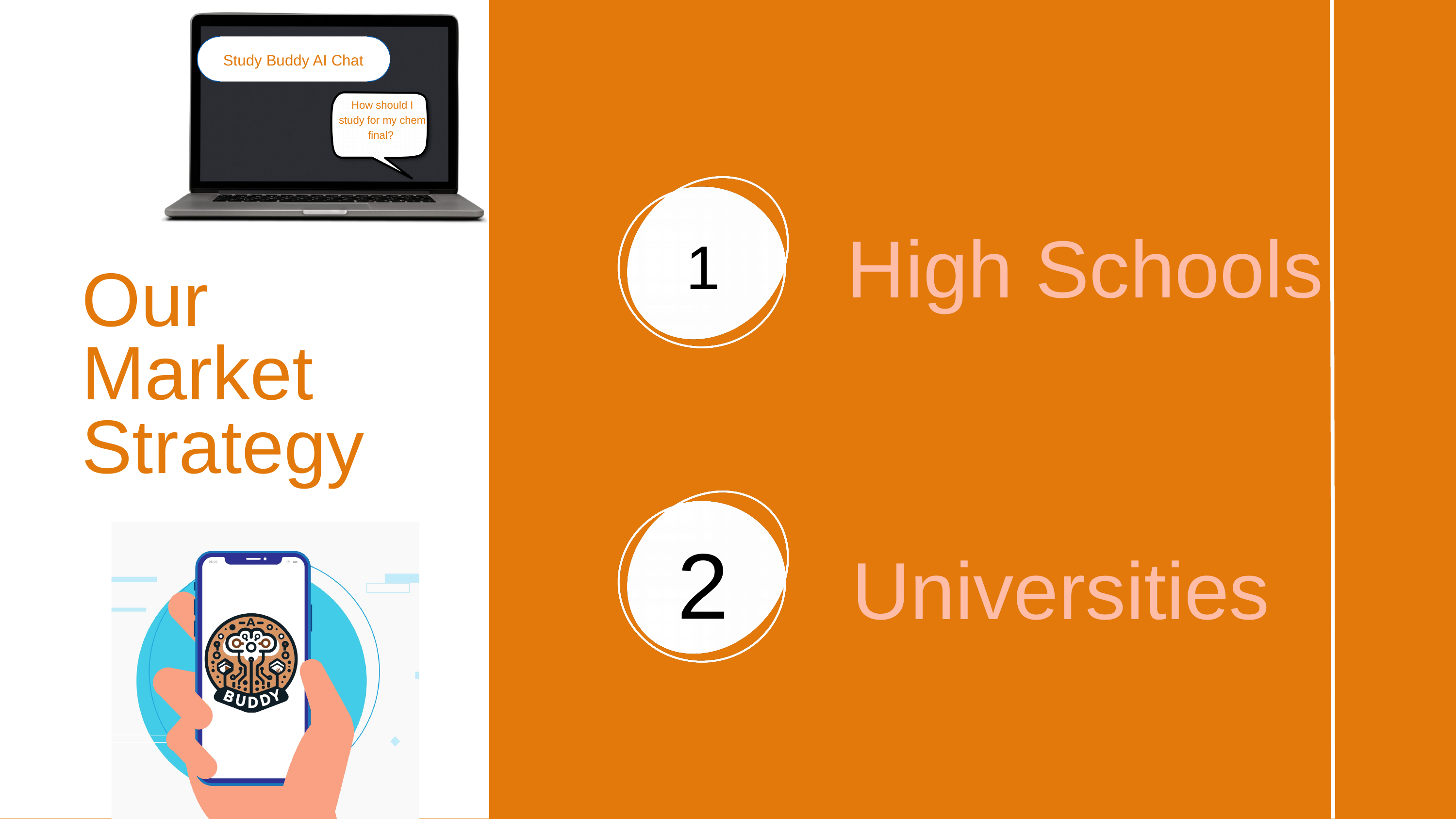

Study Buddy AI Chat

How should I study for my chem final?

High Schools
1
Our Market Strategy

2

Universities